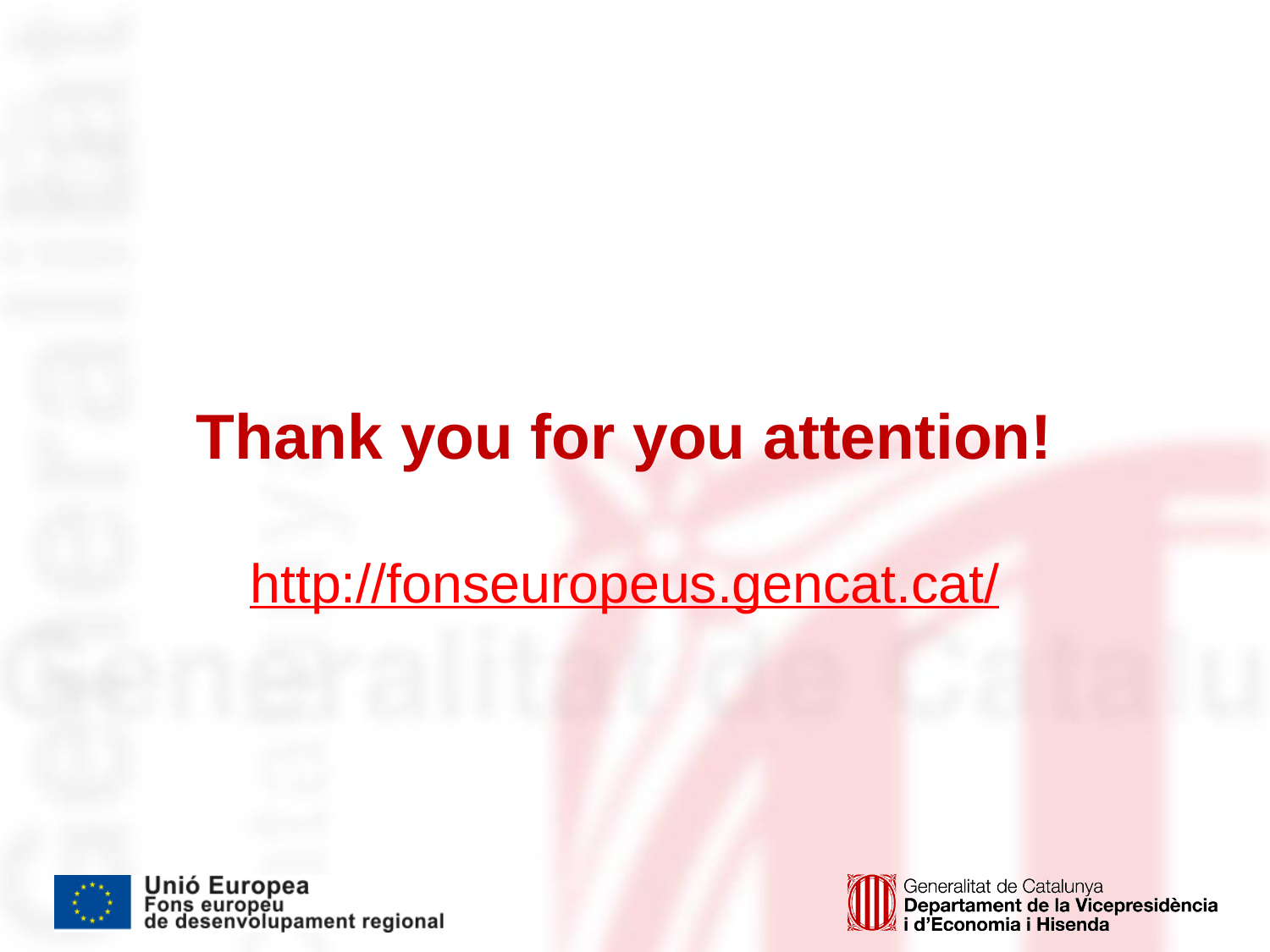

# Thank you for you attention! http://fonseuropeus.gencat.cat/